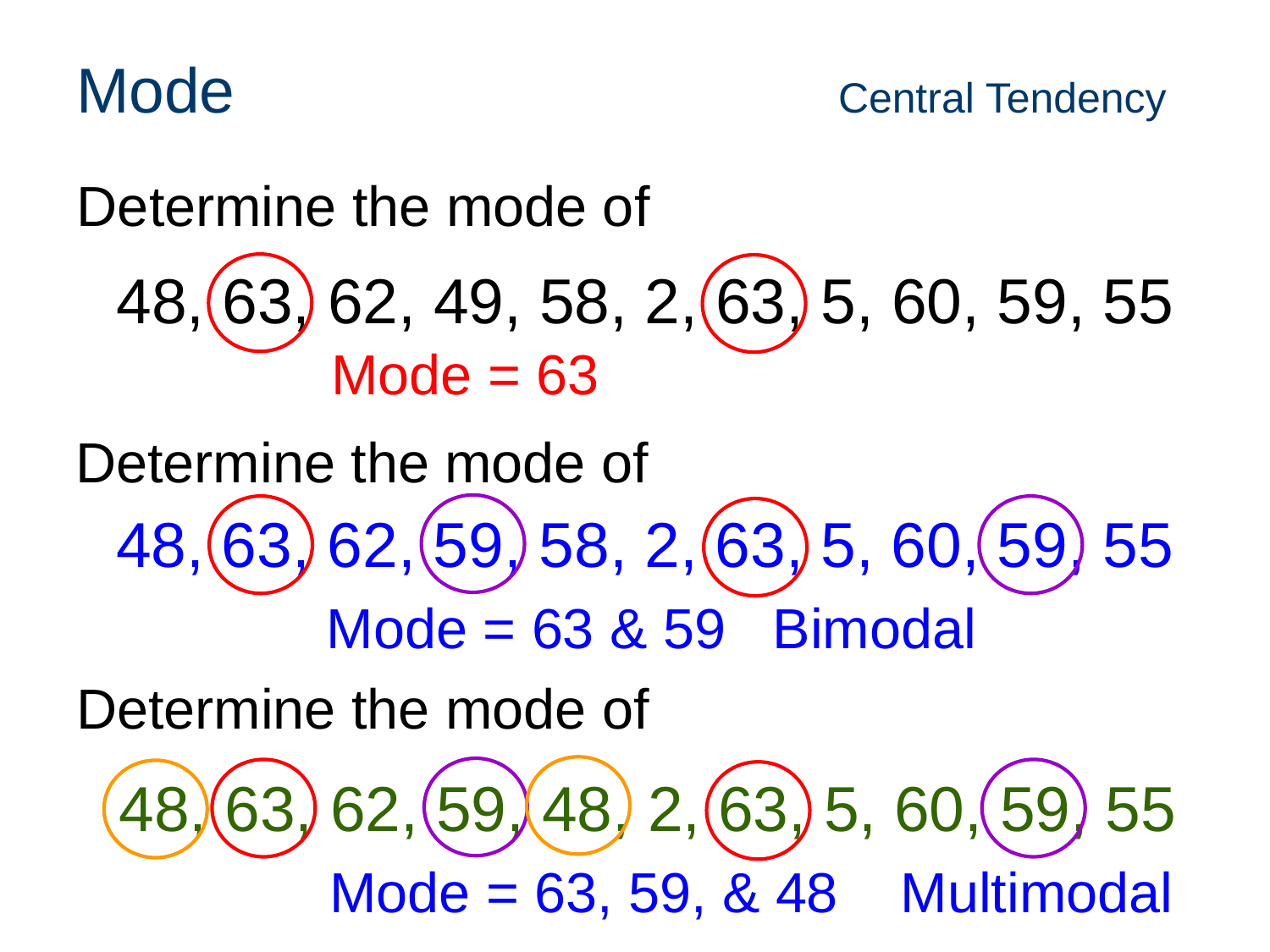

# Mode 					Central Tendency
Determine the mode of
48, 63, 62, 49, 58, 2, 63, 5, 60, 59, 55

Mode = 63
Determine the mode of

48, 63, 62, 59, 58, 2, 63, 5, 60, 59, 55

Mode = 63 & 59   Bimodal
Determine the mode of

48, 63, 62, 59, 48, 2, 63, 5, 60, 59, 55

Mode = 63, 59, & 48    Multimodal